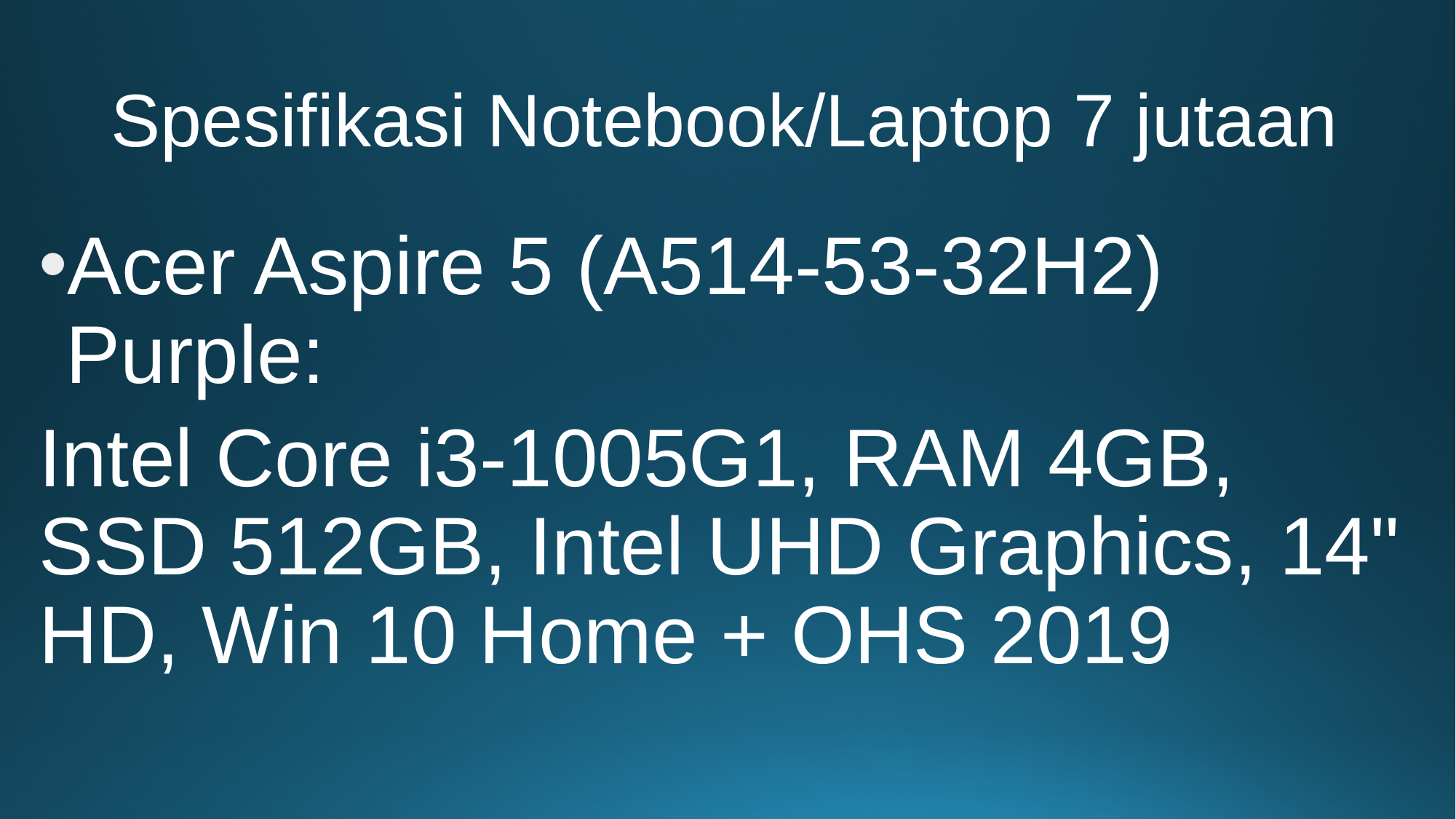

# Spesifikasi Notebook/Laptop 7 jutaan
Acer Aspire 5 (A514-53-32H2) Purple:
Intel Core i3-1005G1, RAM 4GB, SSD 512GB, Intel UHD Graphics, 14" HD, Win 10 Home + OHS 2019